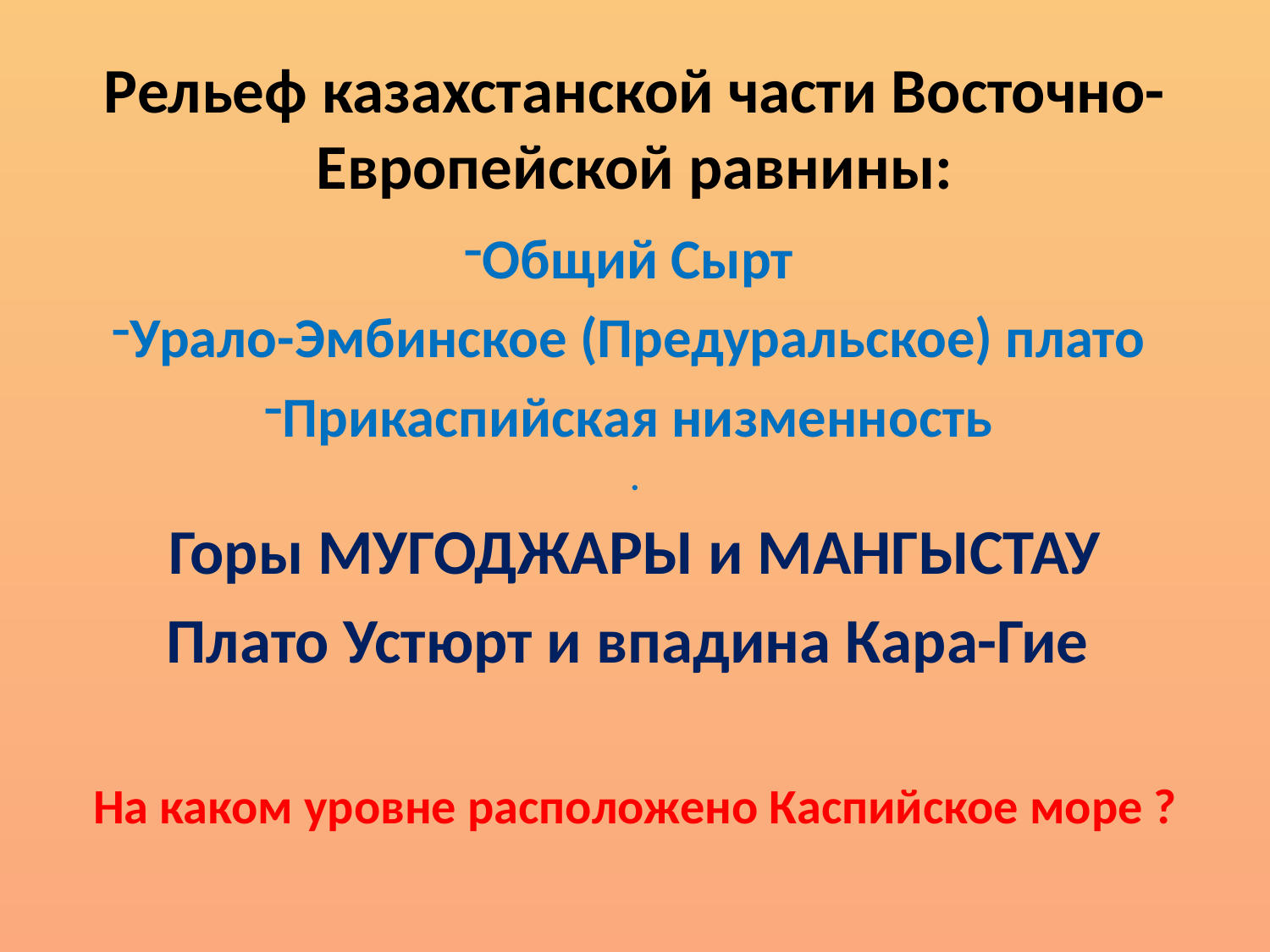

# Рельеф казахстанской части Восточно-Европейской равнины:
Общий Сырт
Урало-Эмбинское (Предуральское) плато
Прикаспийская низменность
.
Горы МУГОДЖАРЫ и МАНГЫСТАУ
Плато Устюрт и впадина Кара-Гие

На каком уровне расположено Каспийское море ?